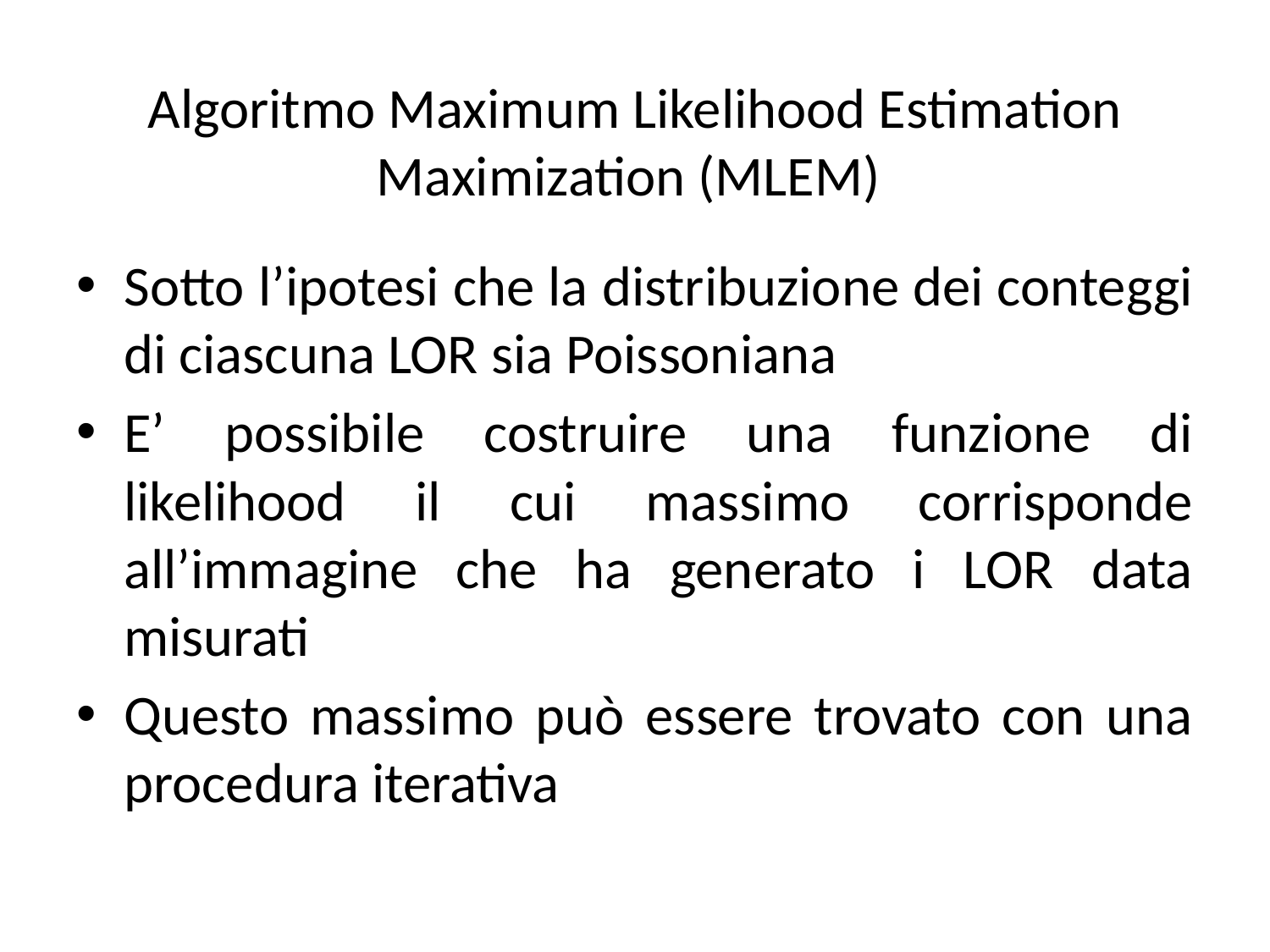

# Algoritmo Maximum Likelihood Estimation Maximization (MLEM)
Sotto l’ipotesi che la distribuzione dei conteggi di ciascuna LOR sia Poissoniana
E’ possibile costruire una funzione di likelihood il cui massimo corrisponde all’immagine che ha generato i LOR data misurati
Questo massimo può essere trovato con una procedura iterativa